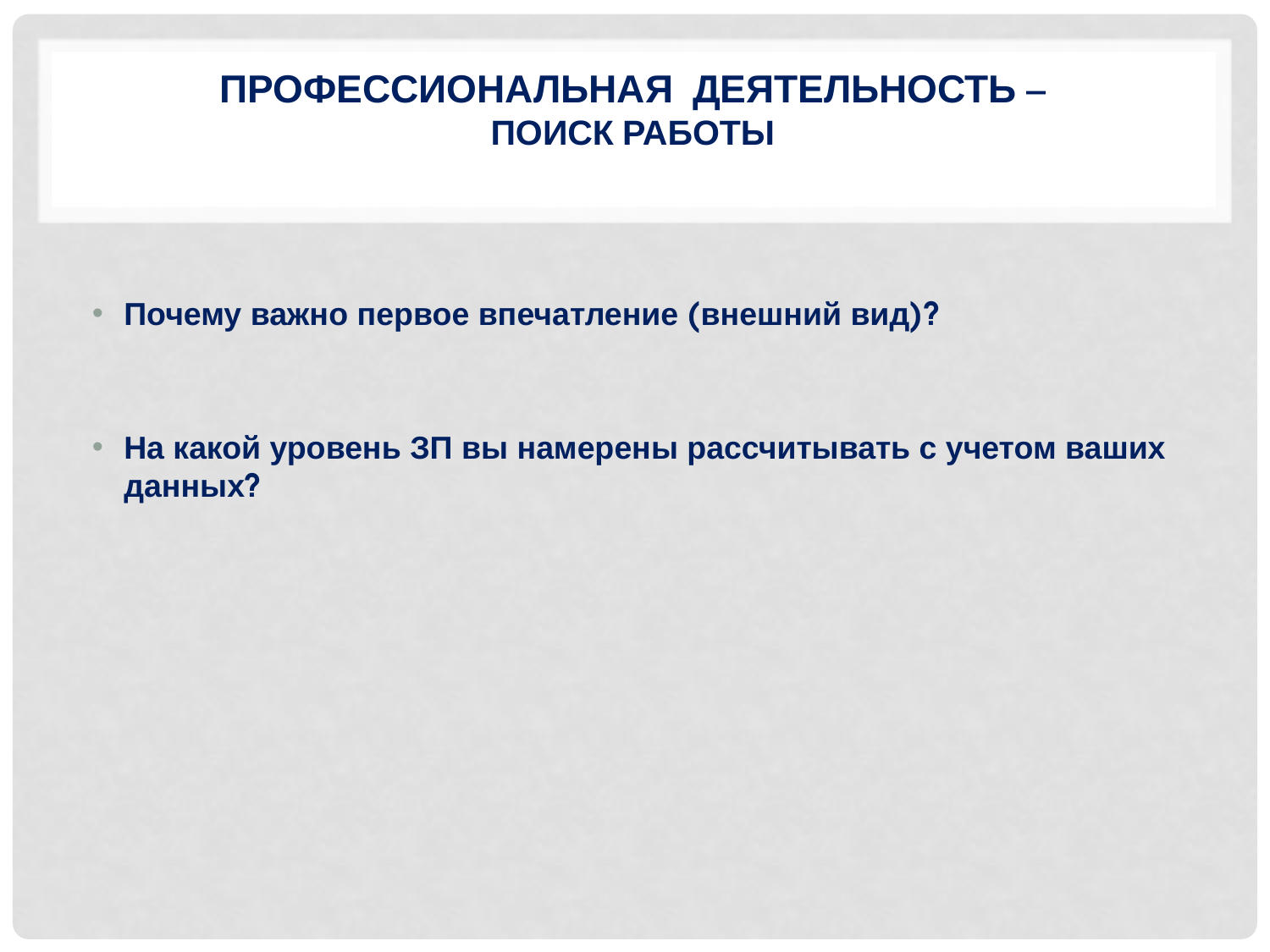

# Профессиональная  деятельность – Поиск работы

Почему важно первое впечатление (внешний вид)?

На какой уровень ЗП вы намерены рассчитывать с учетом ваших данных?